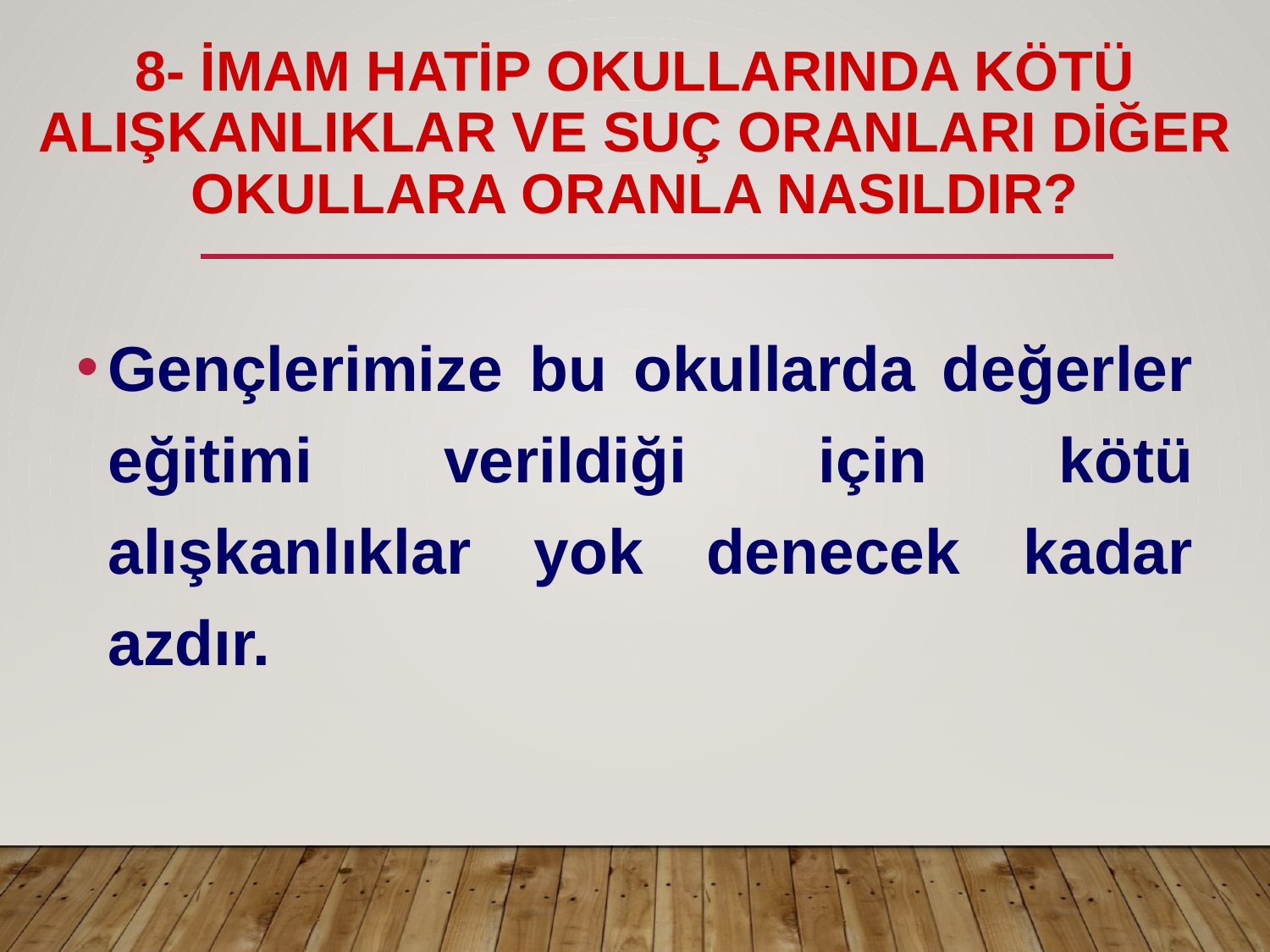

# 8- İMAM HATİP OKULLARINDA KÖTÜ ALIŞKANLIKLAR VE SUÇ ORANLARI DİĞER OKULLARA ORANLA NASILDIR?
Gençlerimize bu okullarda değerler eğitimi verildiği için kötü alışkanlıklar yok denecek kadar azdır.